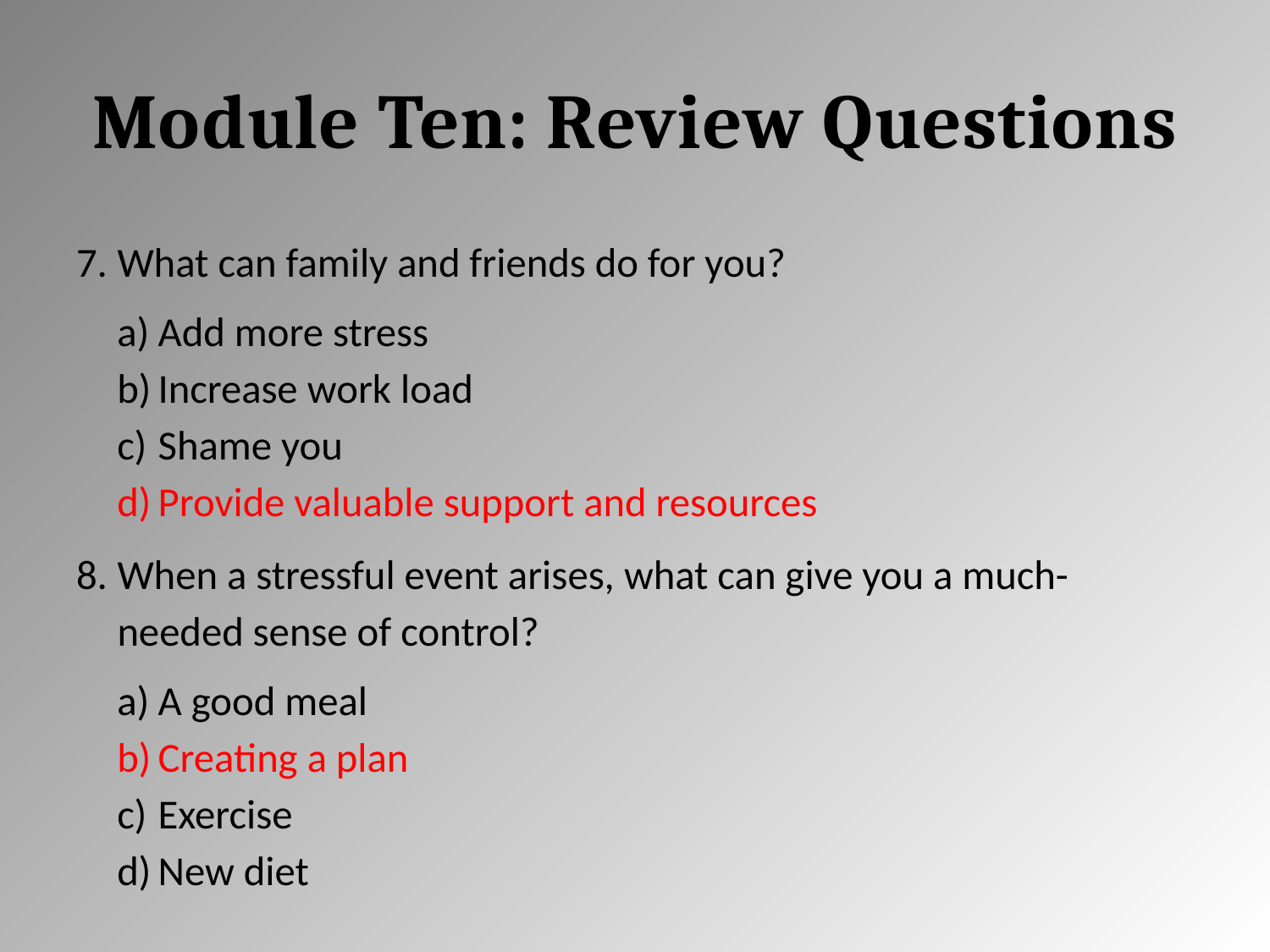

# Module Ten: Review Questions
What can family and friends do for you?
Add more stress
Increase work load
Shame you
Provide valuable support and resources
When a stressful event arises, what can give you a much-needed sense of control?
A good meal
Creating a plan
Exercise
New diet